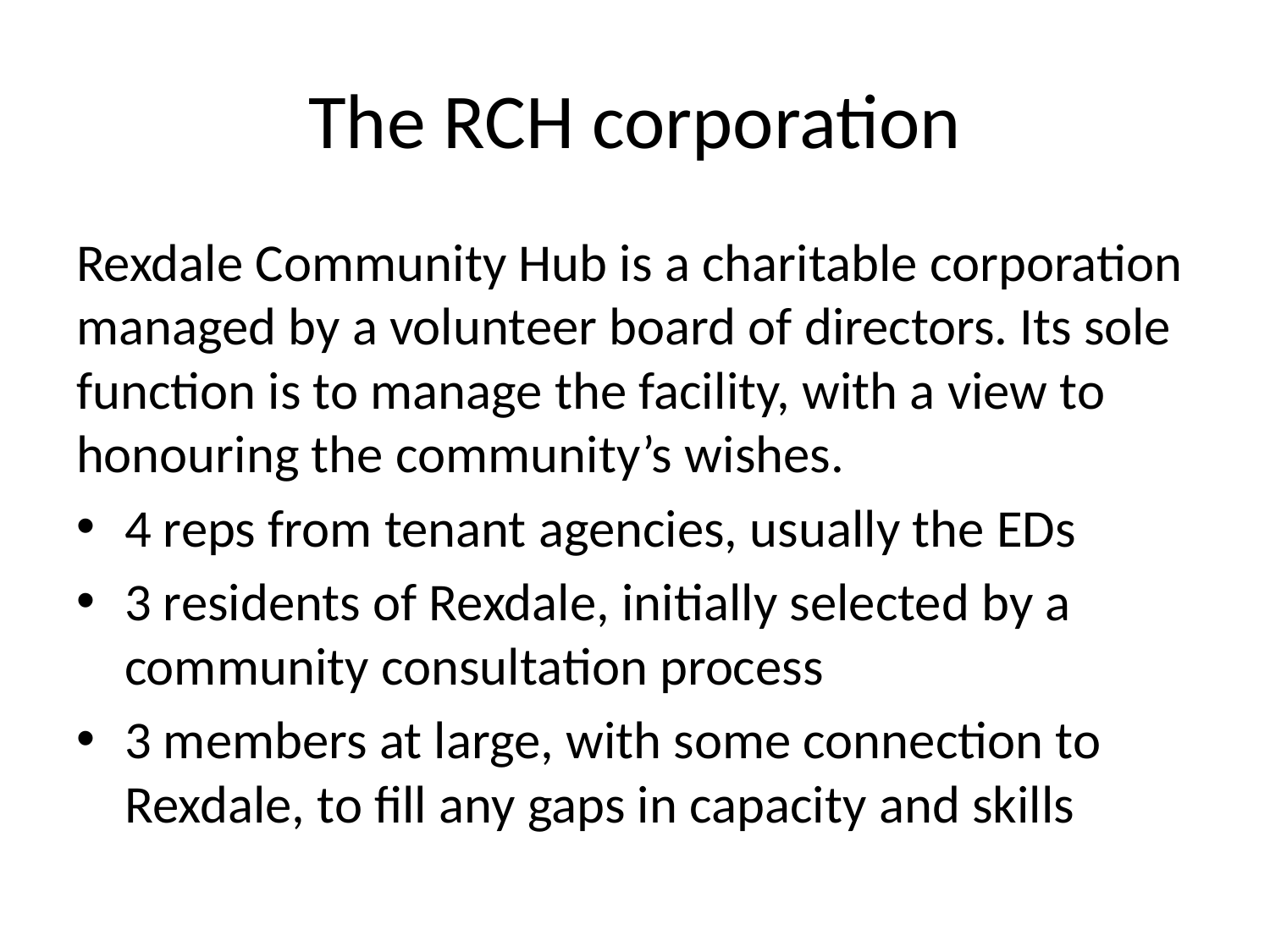

# The RCH corporation
Rexdale Community Hub is a charitable corporation managed by a volunteer board of directors. Its sole function is to manage the facility, with a view to honouring the community’s wishes.
4 reps from tenant agencies, usually the EDs
3 residents of Rexdale, initially selected by a community consultation process
3 members at large, with some connection to Rexdale, to fill any gaps in capacity and skills